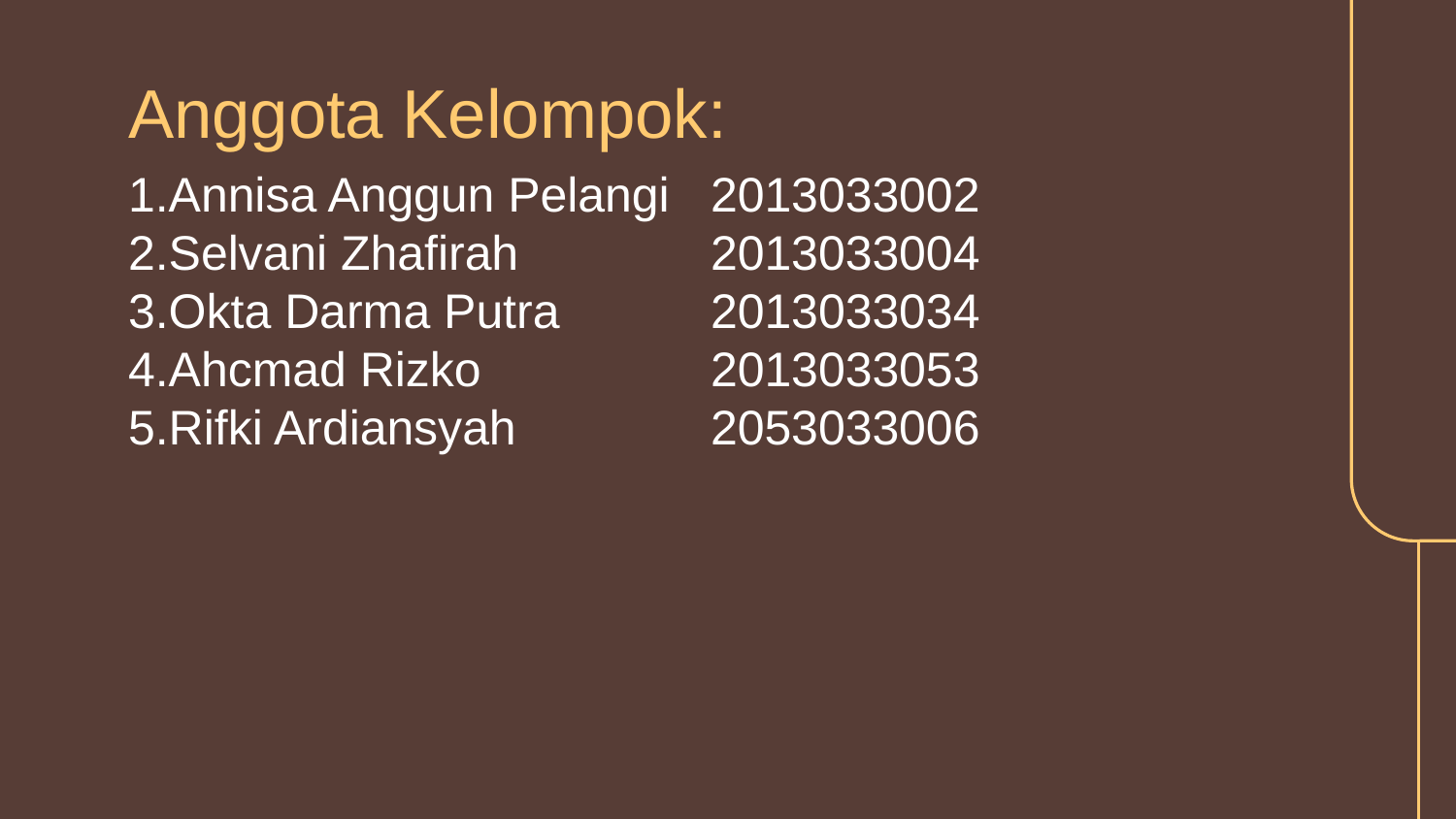

# Anggota Kelompok:
Annisa Anggun Pelangi	2013033002
Selvani Zhafirah		2013033004
Okta Darma Putra		2013033034
Ahcmad Rizko		2013033053
Rifki Ardiansyah		2053033006